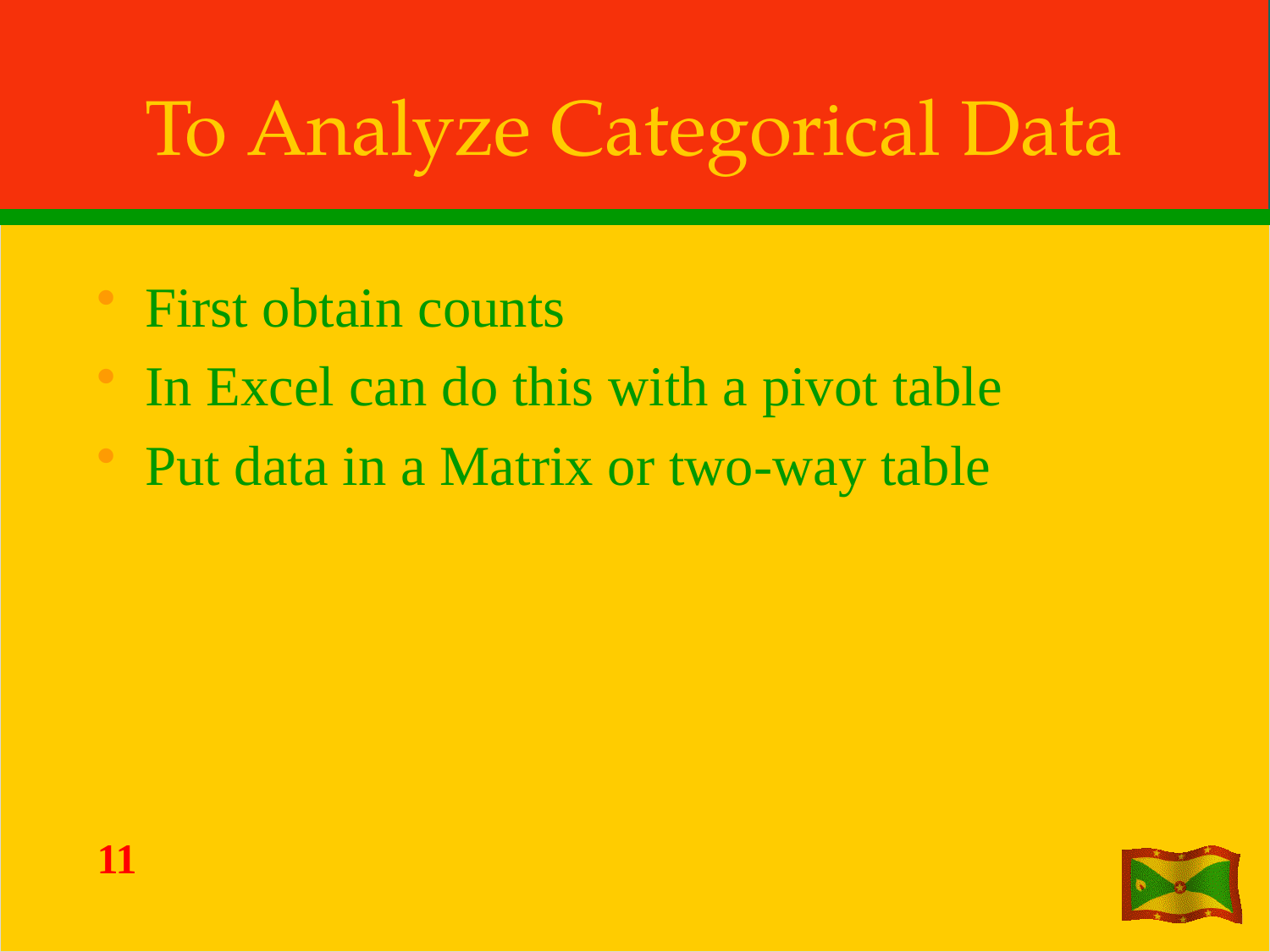

# To Analyze Categorical Data
First obtain counts
In Excel can do this with a pivot table
Put data in a Matrix or two-way table